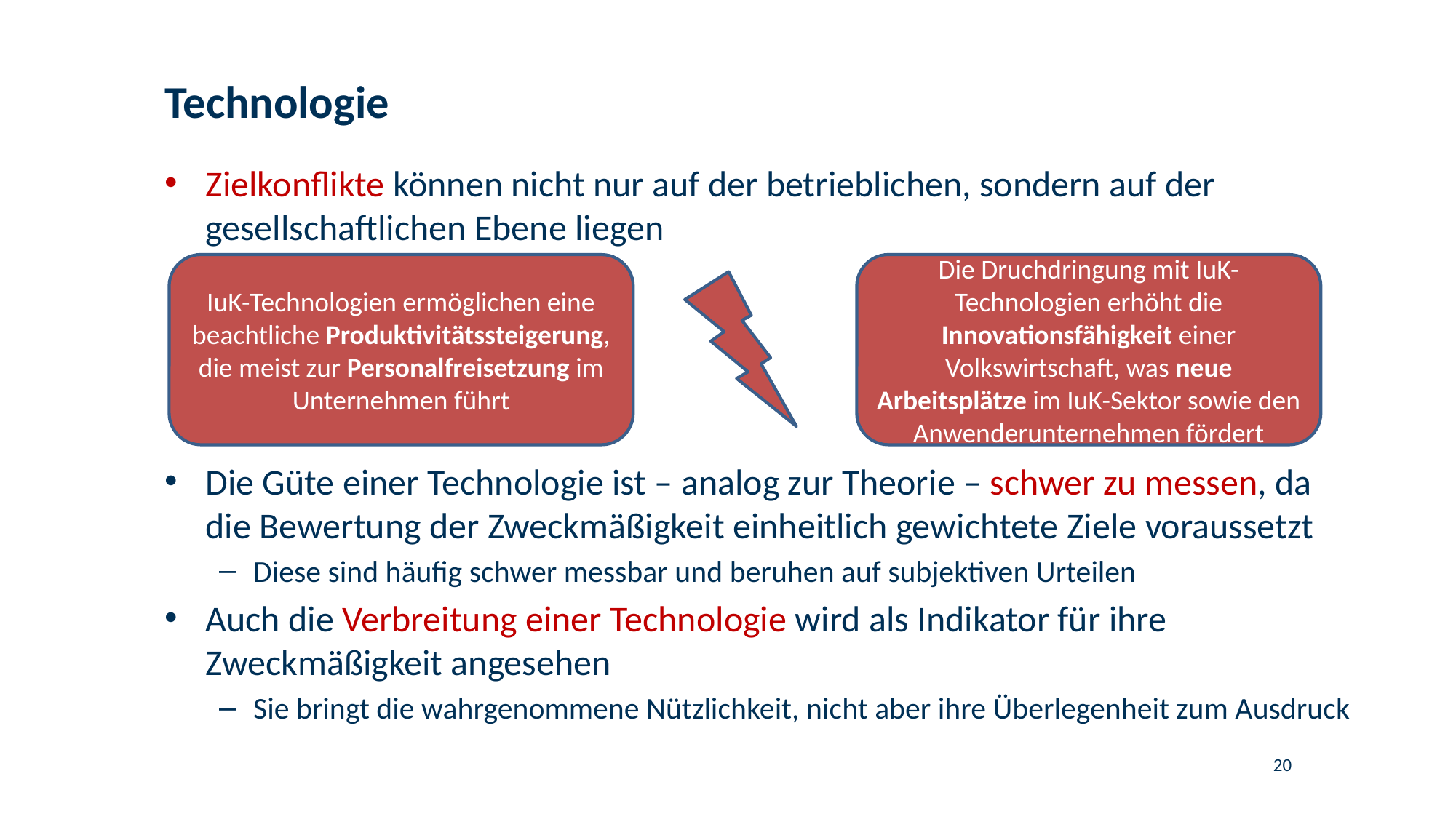

# Technologie
Zielkonflikte können nicht nur auf der betrieblichen, sondern auf der gesellschaftlichen Ebene liegen

Die Güte einer Technologie ist – analog zur Theorie – schwer zu messen, da die Bewertung der Zweckmäßigkeit einheitlich gewichtete Ziele voraussetzt
Diese sind häufig schwer messbar und beruhen auf subjektiven Urteilen
Auch die Verbreitung einer Technologie wird als Indikator für ihre Zweckmäßigkeit angesehen
Sie bringt die wahrgenommene Nützlichkeit, nicht aber ihre Überlegenheit zum Ausdruck

Die Druchdringung mit IuK-Technologien erhöht die Innovationsfähigkeit einer Volkswirtschaft, was neue Arbeitsplätze im IuK-Sektor sowie den Anwenderunternehmen fördert
IuK-Technologien ermöglichen eine beachtliche Produktivitätssteigerung, die meist zur Personalfreisetzung im Unternehmen führt

20